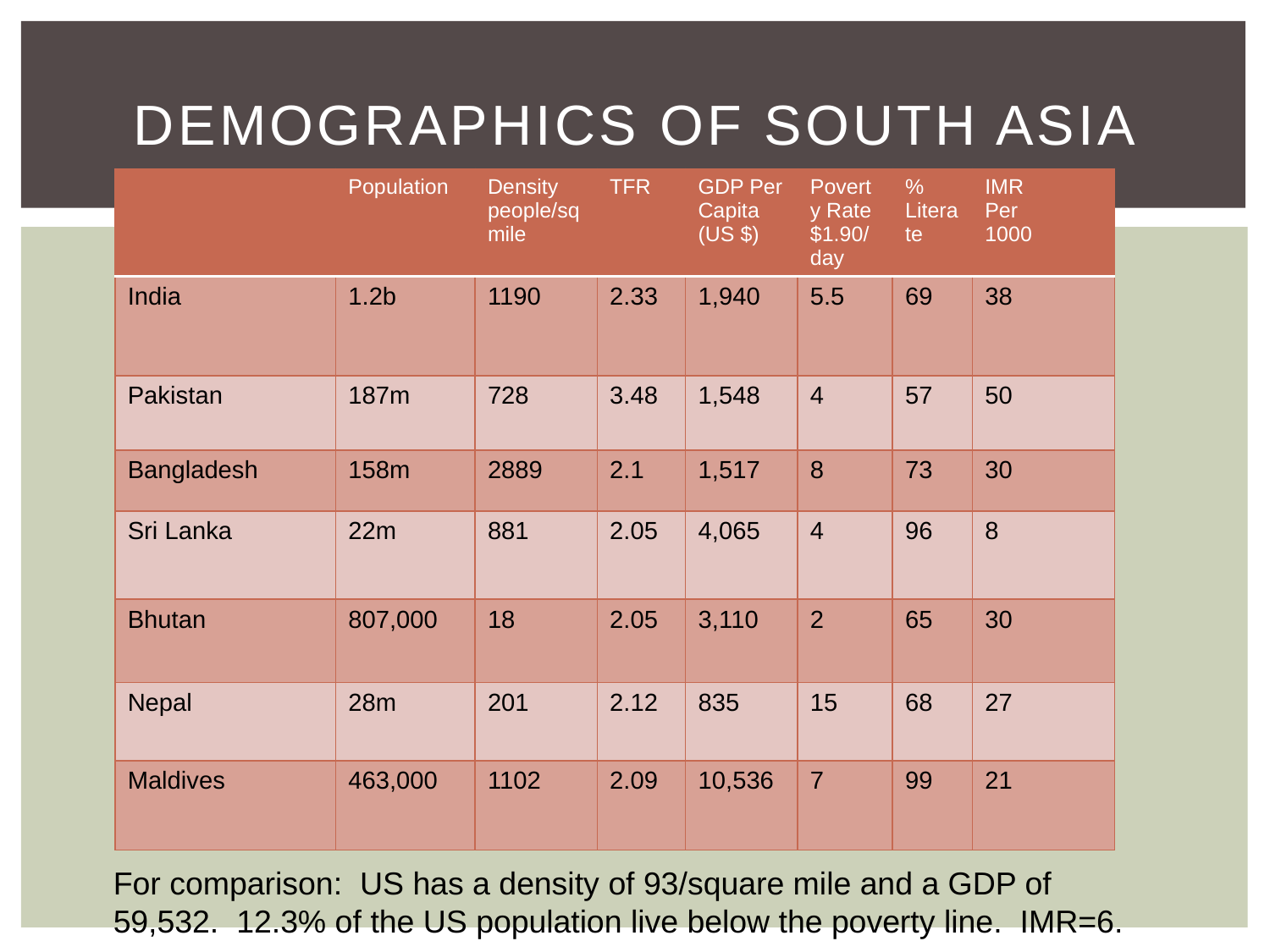

# Demographics of South Asia
|  | Population | Density people/sq mile | TFR | GDP Per Capita (US $) | Poverty Rate $1.90/day | % Literate | IMR Per 1000 |
| --- | --- | --- | --- | --- | --- | --- | --- |
| India | 1.2b | 1190 | 2.33 | 1,940 | 5.5 | 69 | 38 |
| Pakistan | 187m | 728 | 3.48 | 1,548 | 4 | 57 | 50 |
| Bangladesh | 158m | 2889 | 2.1 | 1,517 | 8 | 73 | 30 |
| Sri Lanka | 22m | 881 | 2.05 | 4,065 | 4 | 96 | 8 |
| Bhutan | 807,000 | 18 | 2.05 | 3,110 | 2 | 65 | 30 |
| Nepal | 28m | 201 | 2.12 | 835 | 15 | 68 | 27 |
| Maldives | 463,000 | 1102 | 2.09 | 10,536 | 7 | 99 | 21 |
For comparison:  US has a density of 93/square mile and a GDP of
59,532.  12.3% of the US population live below the poverty line.  IMR=6.